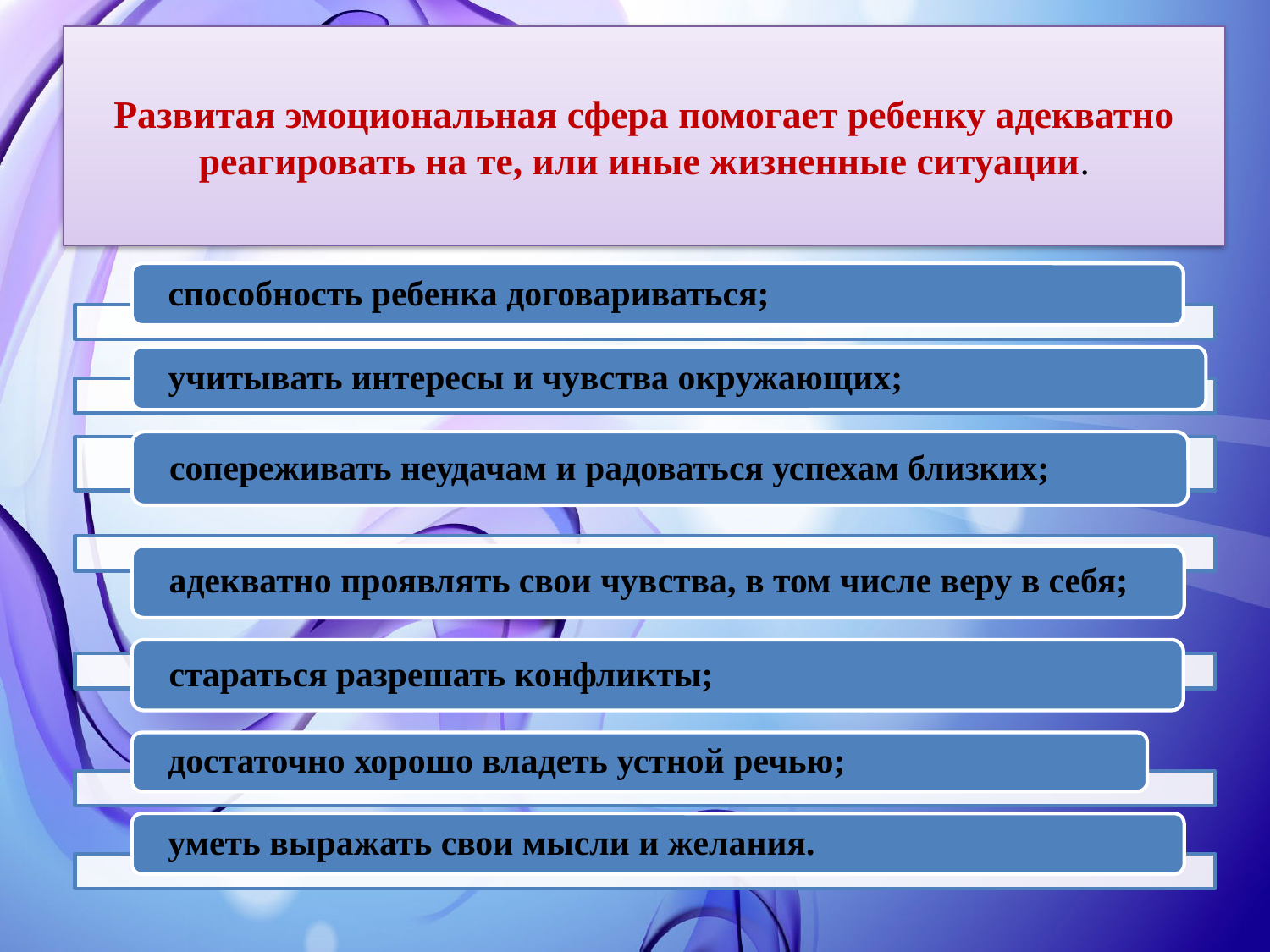

# Развитая эмоциональная сфера помогает ребенку адекватно реагировать на те, или иные жизненные ситуации.
способность ребенка договариваться;
учитывать интересы и чувства окружающих;
сопереживать неудачам и радоваться успехам близких;
адекватно проявлять свои чувства, в том числе веру в себя;
стараться разрешать конфликты;
достаточно хорошо владеть устной речью;
уметь выражать свои мысли и желания.